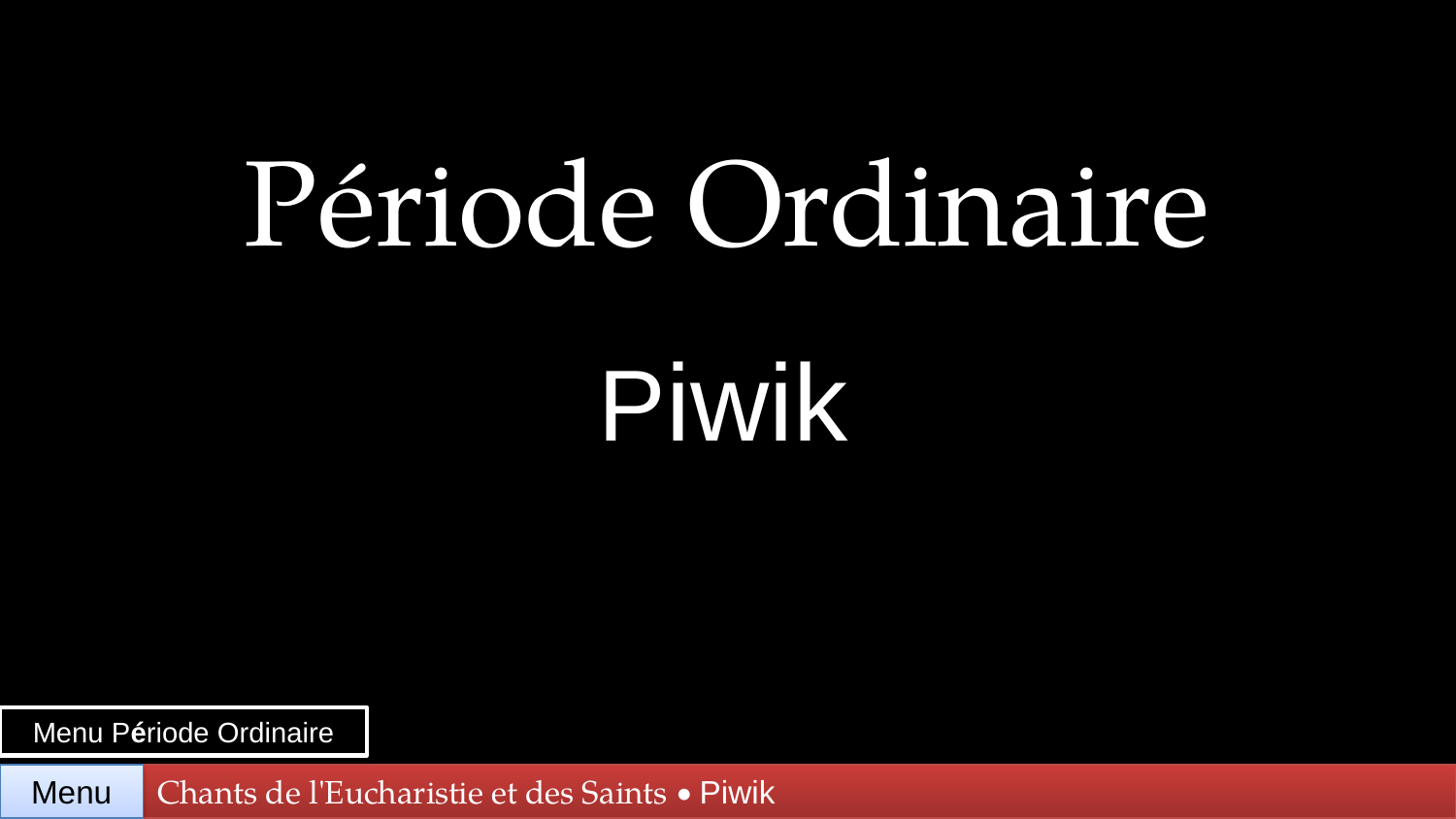

Période Ordinaire
Piwik
Menu Période Ordinaire
Chants de l'Eucharistie et des Saints • Piwik
Menu